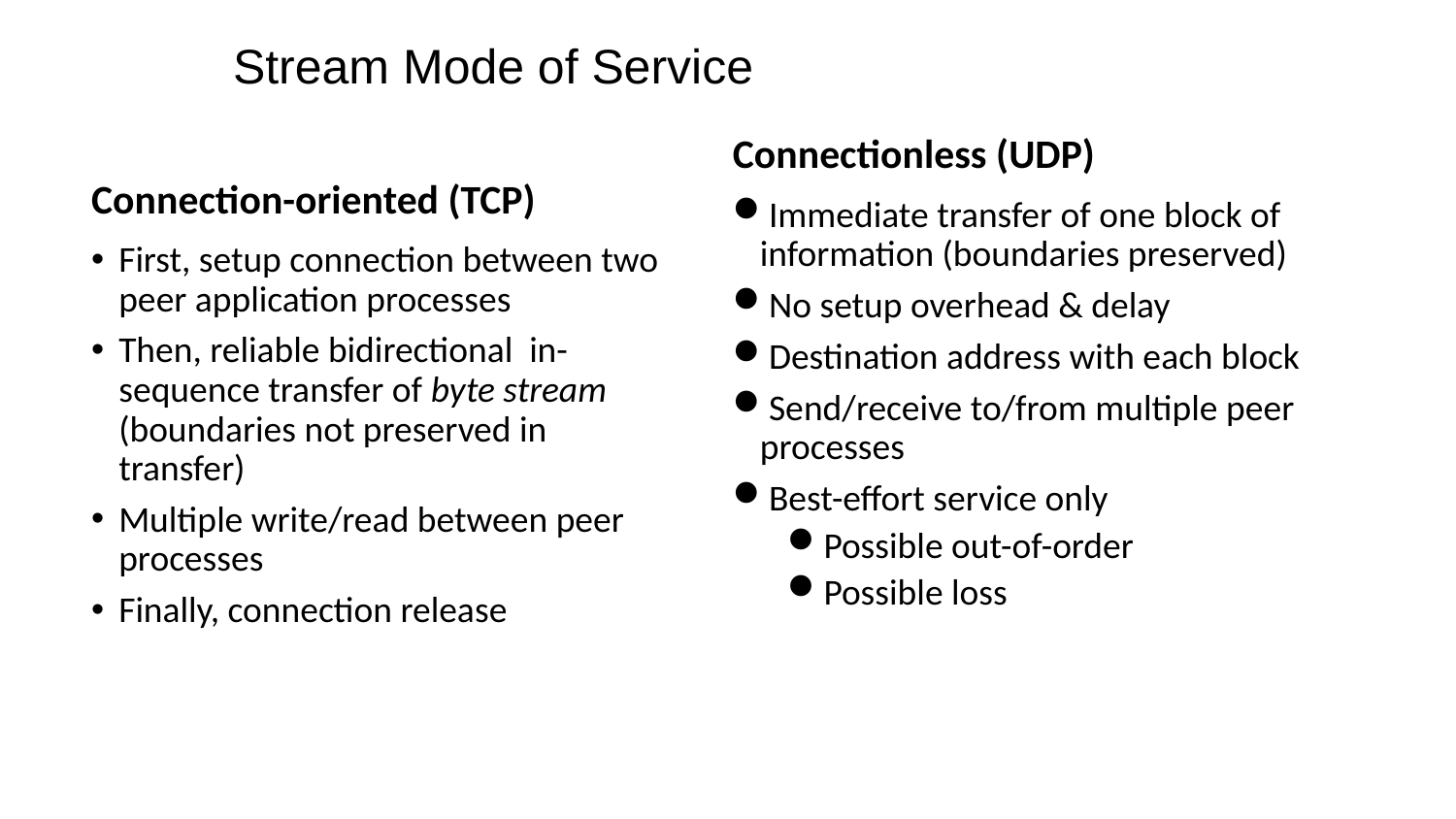

Stream Mode of Service
Connectionless (UDP)
Immediate transfer of one block of information (boundaries preserved)
No setup overhead & delay
Destination address with each block
Send/receive to/from multiple peer processes
Best-effort service only
Possible out-of-order
Possible loss

Connection-oriented (TCP)
First, setup connection between two peer application processes
Then, reliable bidirectional  in-sequence transfer of byte stream (boundaries not preserved in transfer)
Multiple write/read between peer processes
Finally, connection release